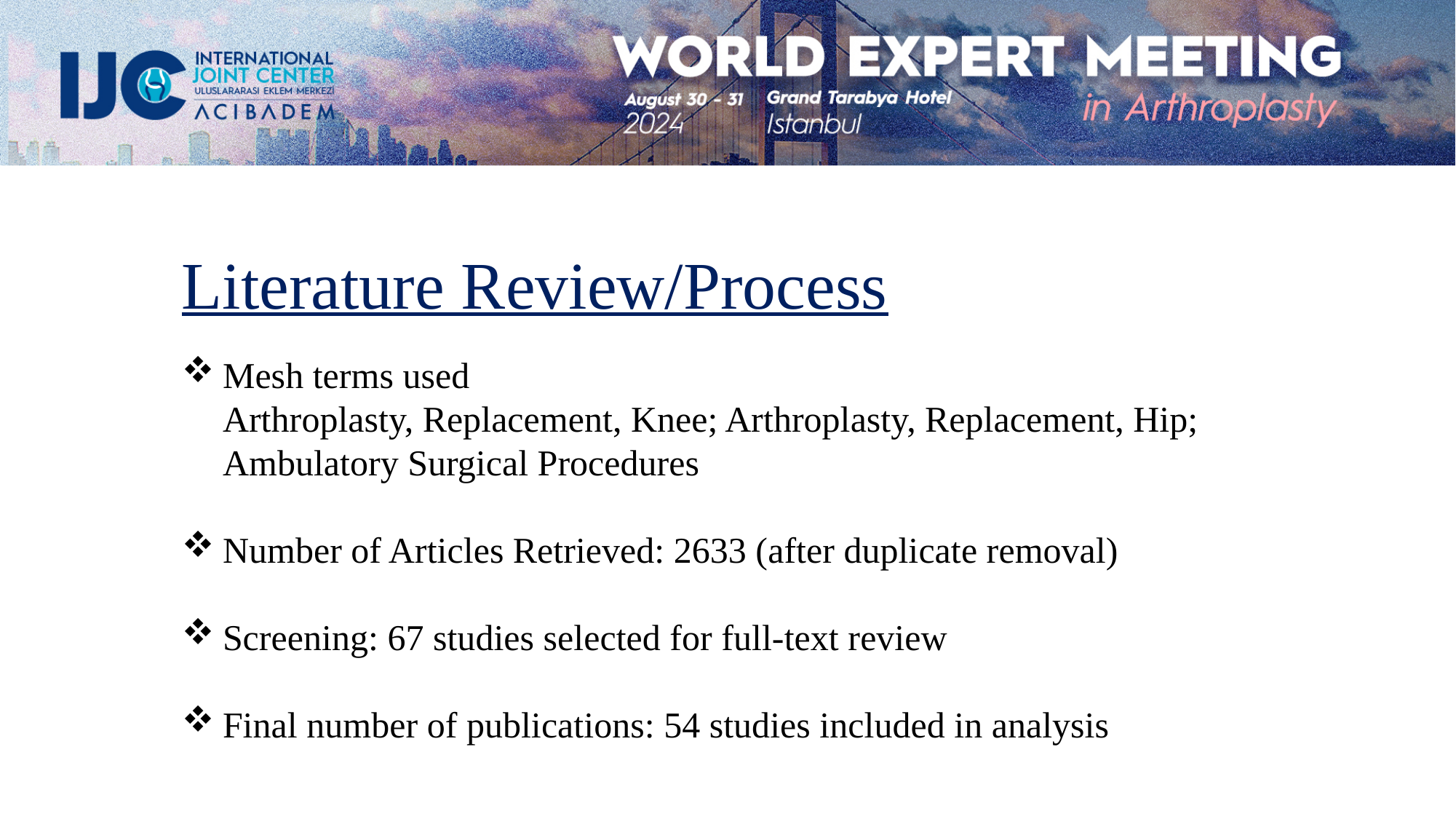

Literature Review/Process

Mesh terms used
Arthroplasty, Replacement, Knee; Arthroplasty, Replacement, Hip; Ambulatory Surgical Procedures

Number of Articles Retrieved: 2633 (after duplicate removal)
Screening: 67 studies selected for full-text review

Final number of publications: 54 studies included in analysis